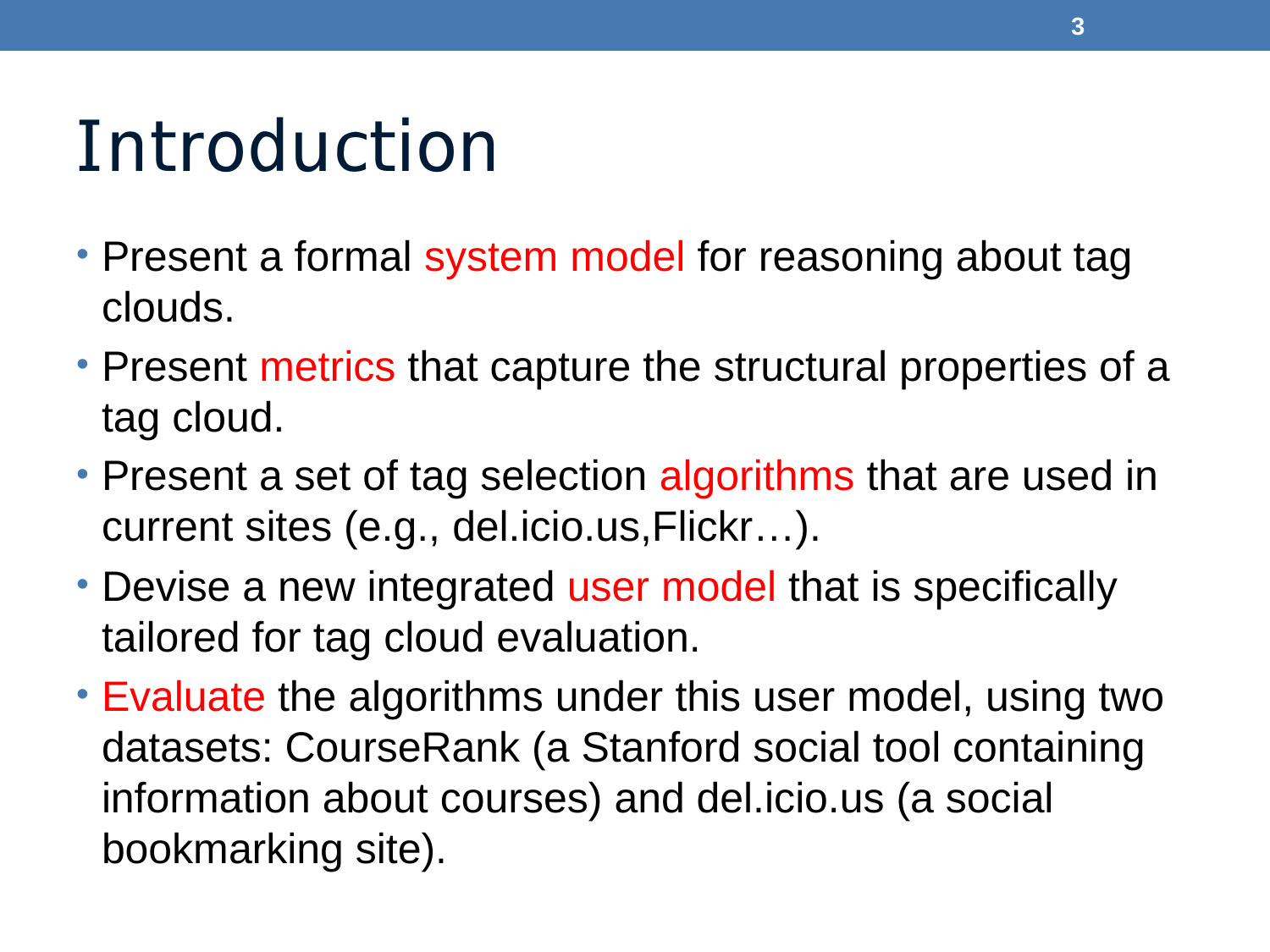

3
# Introduction
Present a formal system model for reasoning about tag clouds.
Present metrics that capture the structural properties of a tag cloud.
Present a set of tag selection algorithms that are used in current sites (e.g., del.icio.us,Flickr…).
Devise a new integrated user model that is specifically tailored for tag cloud evaluation.
Evaluate the algorithms under this user model, using two datasets: CourseRank (a Stanford social tool containing information about courses) and del.icio.us (a social bookmarking site).